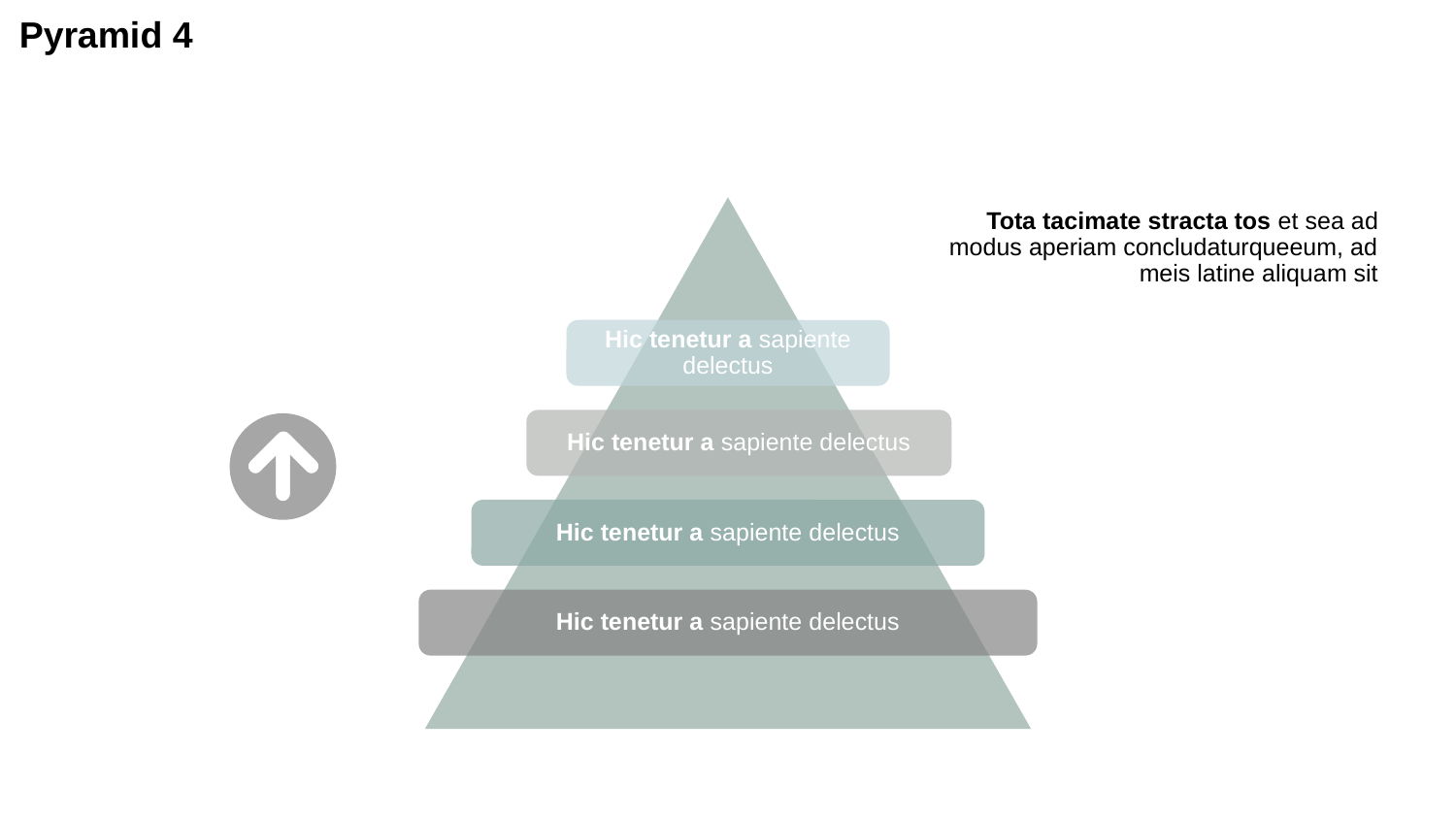

# Pyramid 4

Tota tacimate stracta tos et sea ad modus aperiam concludaturqueeum, ad meis latine aliquam sit

Hic tenetur a sapiente delectus
Hic tenetur a sapiente delectus

Hic tenetur a sapiente delectus
Hic tenetur a sapiente delectus